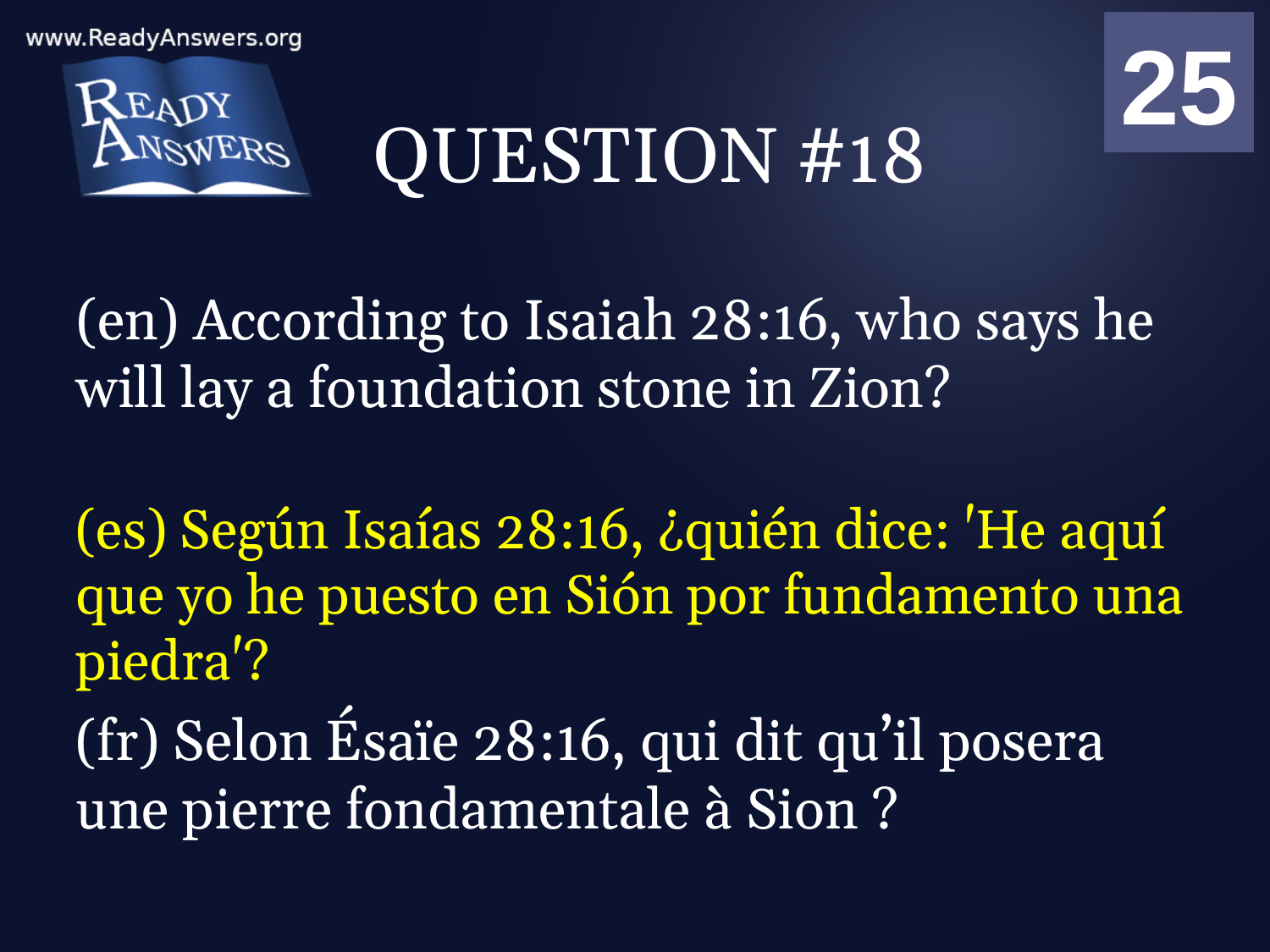

01
02
03
04
05
06
07
08
09
10
11
12
13
14
15
16
17
18
19
20
21
22
23
24
25
00
# QUESTION #18
(en) According to Isaiah 28:16, who says he will lay a foundation stone in Zion?
(es) Según Isaías 28:16, ¿quién dice: 'He aquí que yo he puesto en Sión por fundamento una piedra'?
(fr) Selon Ésaïe 28:16, qui dit qu’il posera une pierre fondamentale à Sion ?